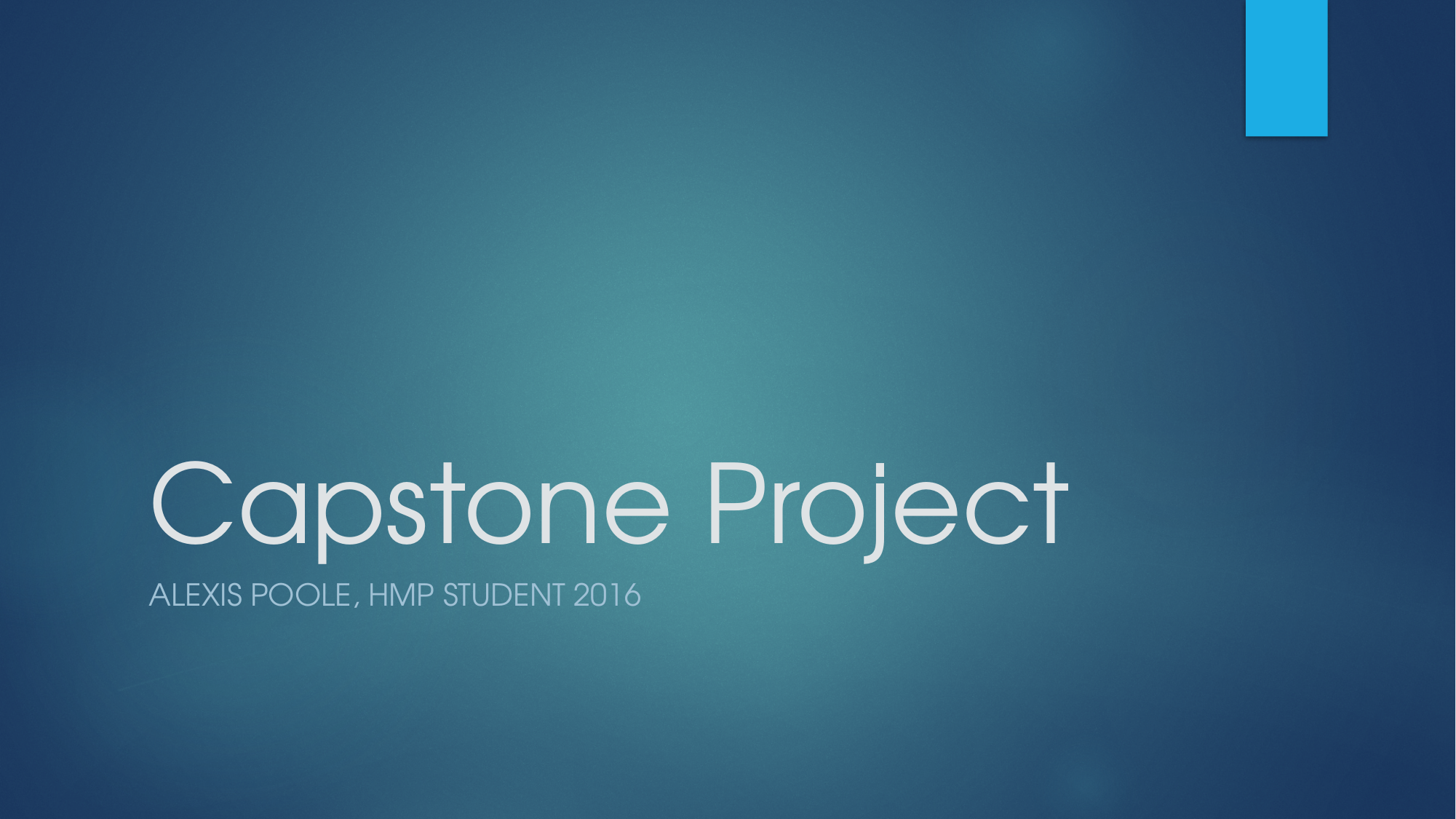

# Capstone Project
Alexis Poole, HMP Student 2016